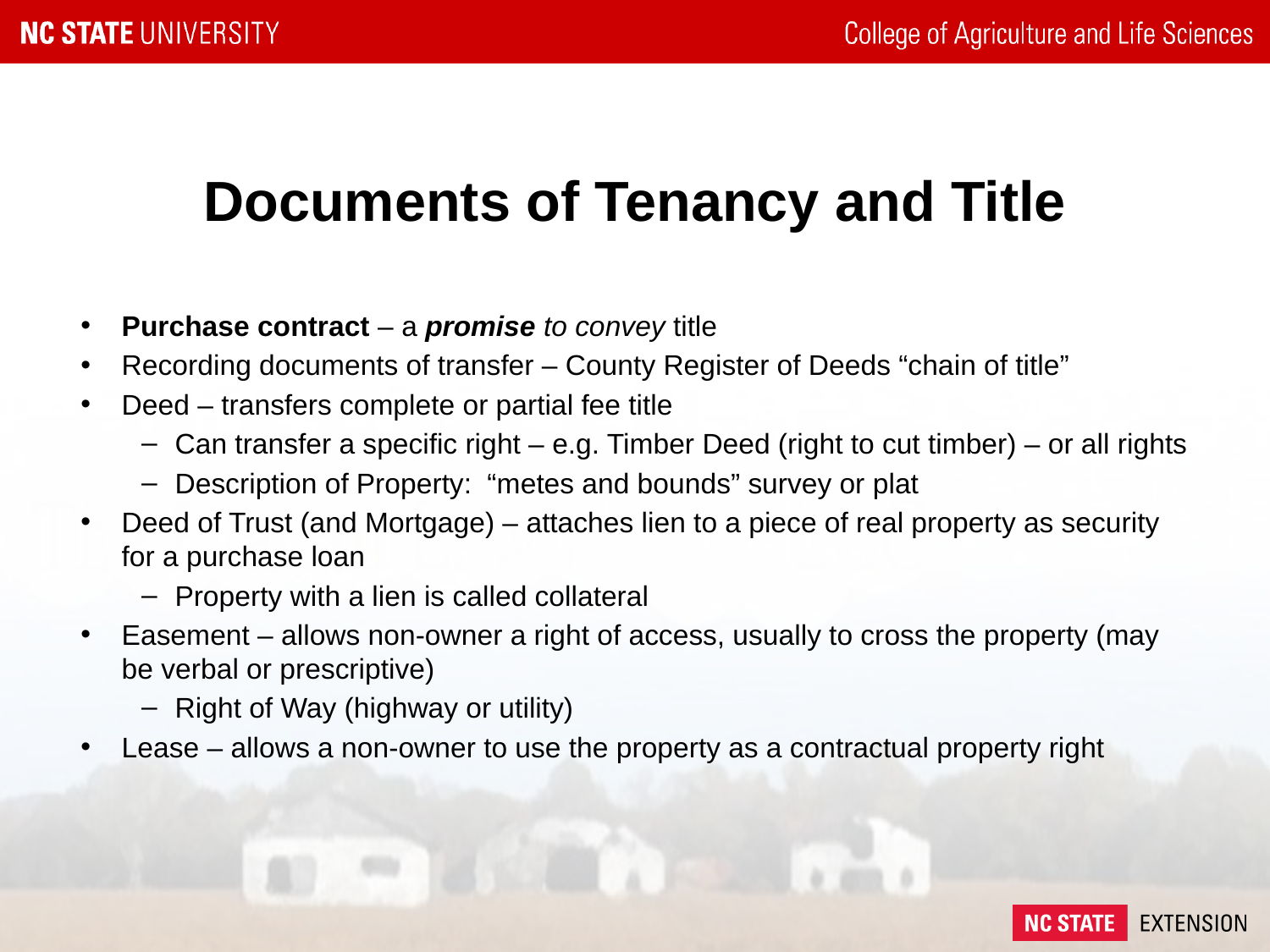

# Documents of Tenancy and Title
Purchase contract – a promise to convey title
Recording documents of transfer – County Register of Deeds “chain of title”
Deed – transfers complete or partial fee title
Can transfer a specific right – e.g. Timber Deed (right to cut timber) – or all rights
Description of Property:  “metes and bounds” survey or plat
Deed of Trust (and Mortgage) – attaches lien to a piece of real property as security for a purchase loan
Property with a lien is called collateral
Easement – allows non-owner a right of access, usually to cross the property (may be verbal or prescriptive)
Right of Way (highway or utility)
Lease – allows a non-owner to use the property as a contractual property right